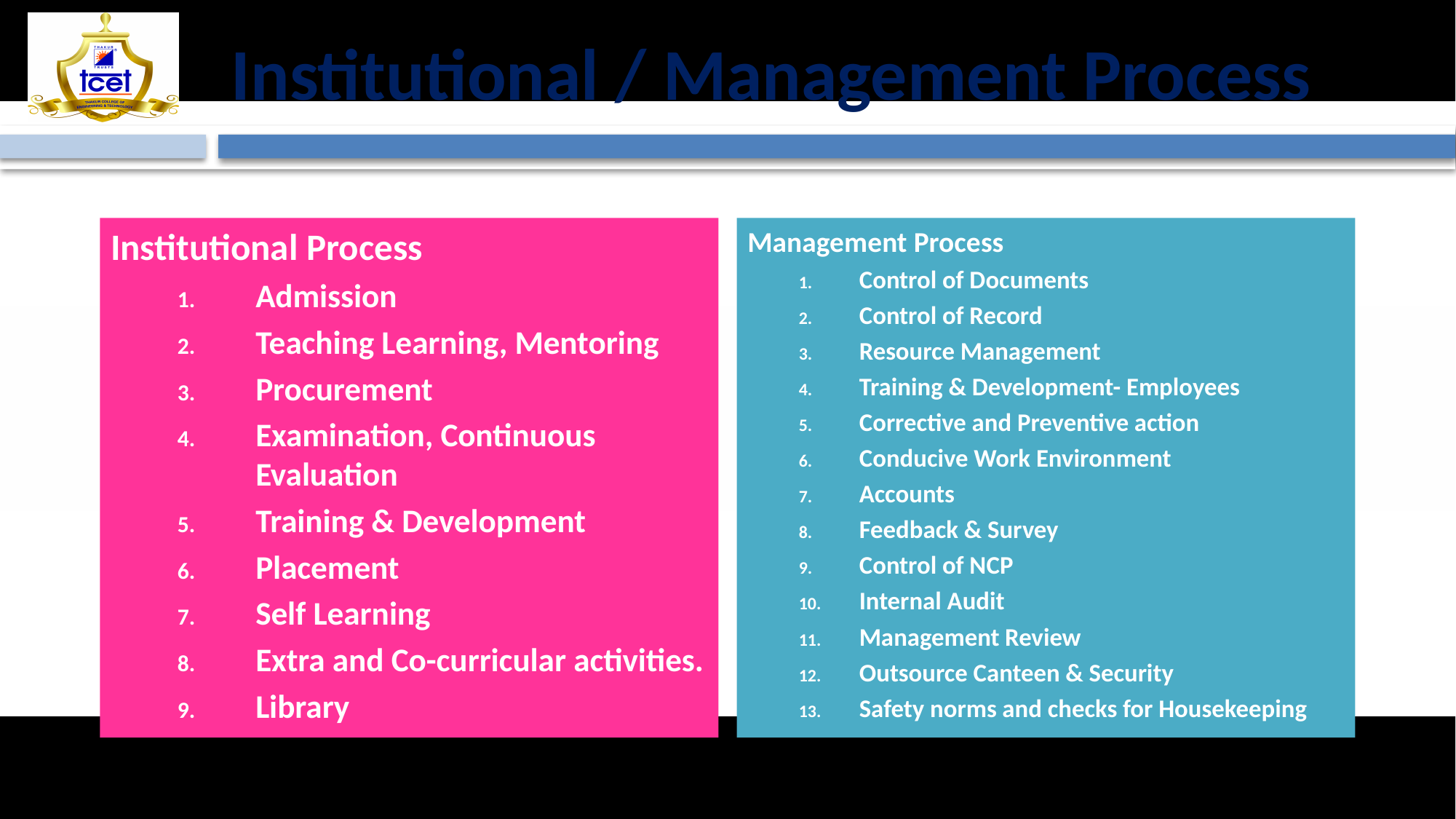

# Institutional / Management Process
Institutional Process
Admission
Teaching Learning, Mentoring
Procurement
Examination, Continuous Evaluation
Training & Development
Placement
Self Learning
Extra and Co-curricular activities.
Library

Management Process
Control of Documents
Control of Record
Resource Management
Training & Development- Employees
Corrective and Preventive action
Conducive Work Environment
Accounts
Feedback & Survey
Control of NCP
Internal Audit
Management Review
Outsource Canteen & Security
Safety norms and checks for Housekeeping